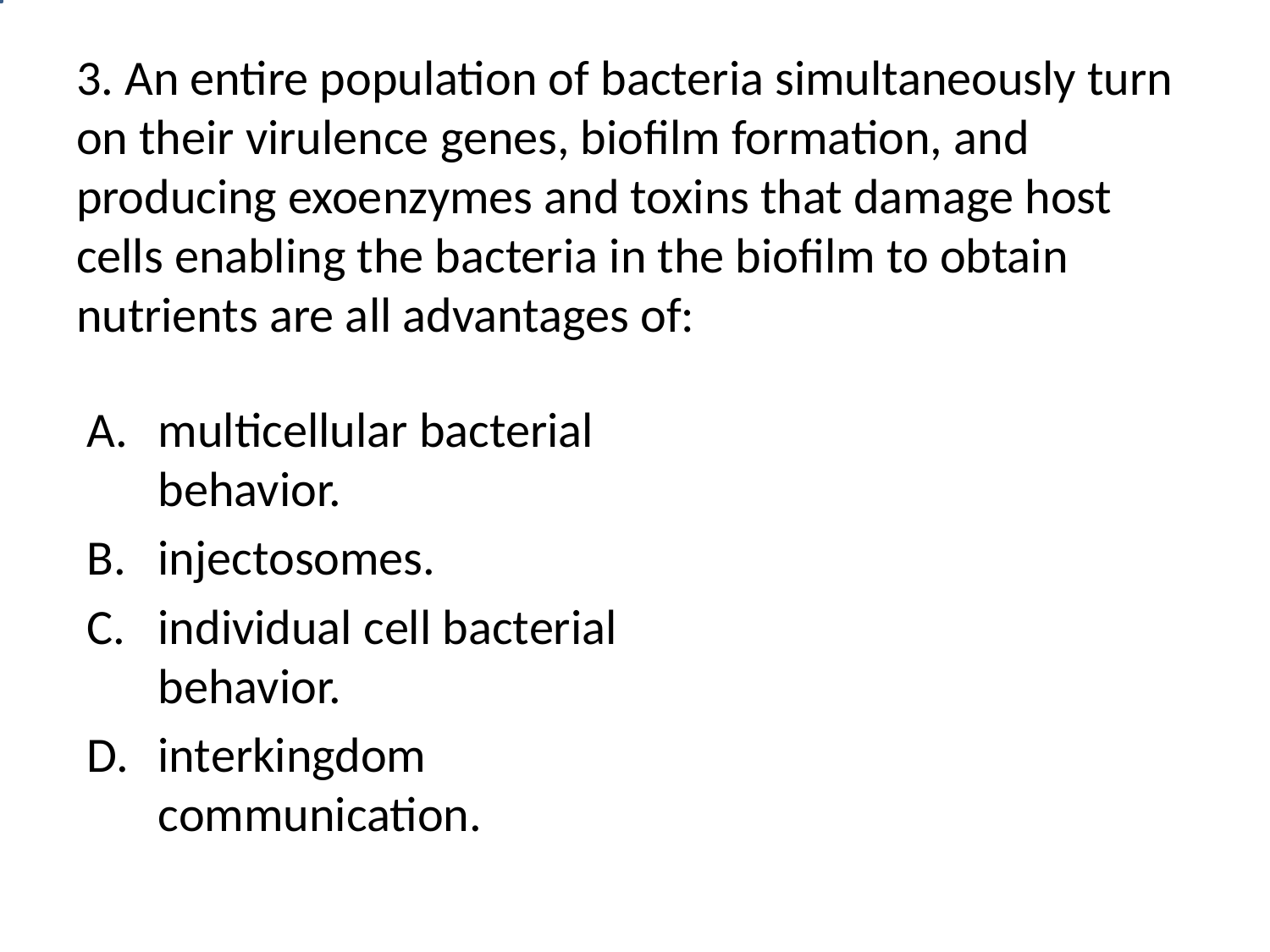

# 3. An entire population of bacteria simultaneously turn on their virulence genes, biofilm formation, and producing exoenzymes and toxins that damage host cells enabling the bacteria in the biofilm to obtain nutrients are all advantages of:
multicellular bacterial behavior.
injectosomes.
individual cell bacterial behavior.
interkingdom communication.